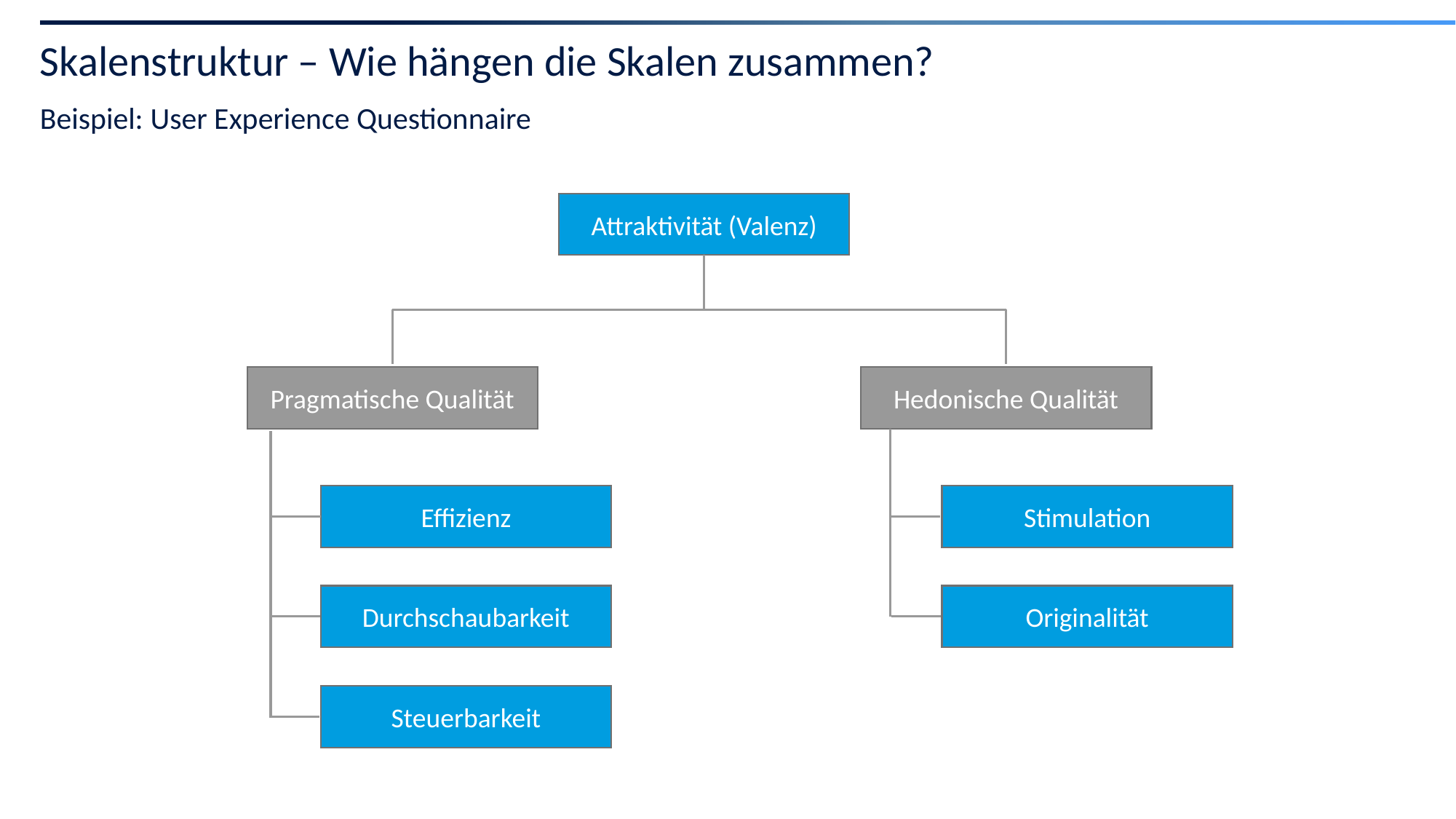

# Skalenstruktur – Wie hängen die Skalen zusammen?
Beispiel: User Experience Questionnaire
Attraktivität (Valenz)
Pragmatische Qualität
Hedonische Qualität
Effizienz
Stimulation
Durchschaubarkeit
Originalität
Steuerbarkeit